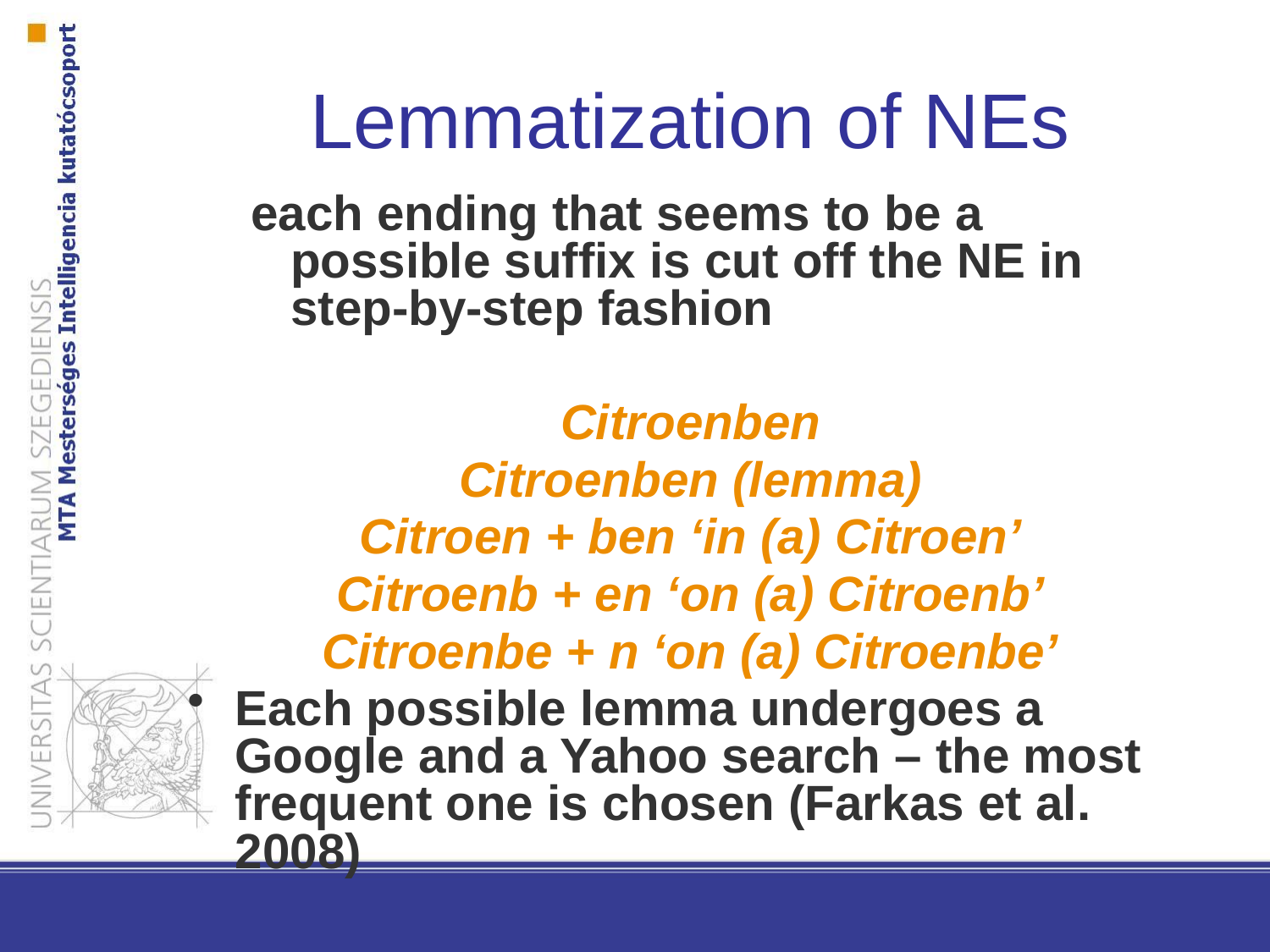

# Lemmatization of NEs
each ending that seems to be a possible suffix is cut off the NE in step-by-step fashion

Citroenben
Citroenben (lemma)
Citroen + ben ‘in (a) Citroen’
Citroenb + en ‘on (a) Citroenb’
Citroenbe + n ‘on (a) Citroenbe’
Each possible lemma undergoes a Google and a Yahoo search – the most frequent one is chosen (Farkas et al. 2008)